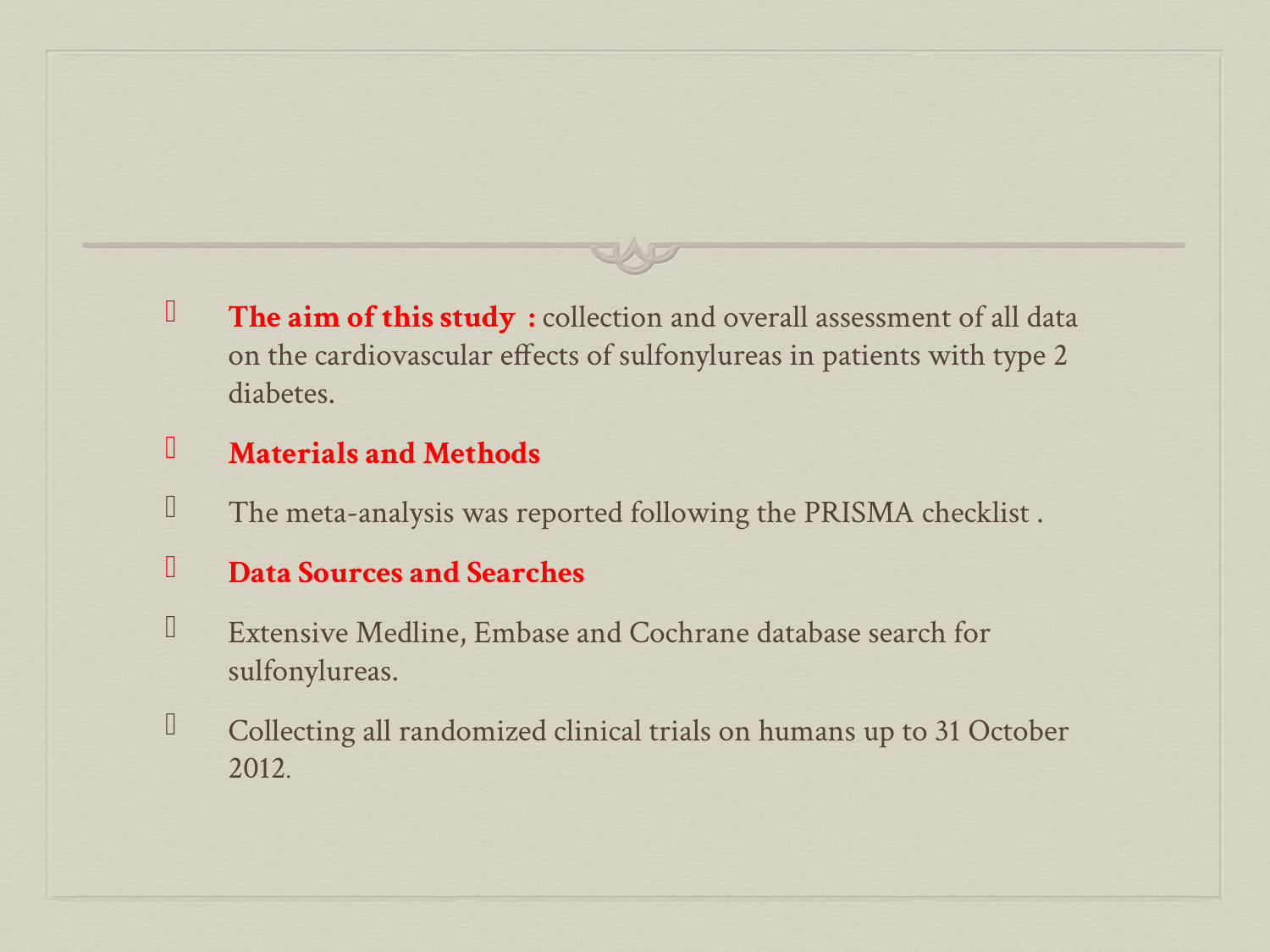

#
The aim of this study  : collection and overall assessment of all data on the cardiovascular effects of sulfonylureas in patients with type 2 diabetes.
Materials and Methods
The meta-analysis was reported following the PRISMA checklist .
Data Sources and Searches
Extensive Medline, Embase and Cochrane database search for sulfonylureas.
Collecting all randomized clinical trials on humans up to 31 October 2012.